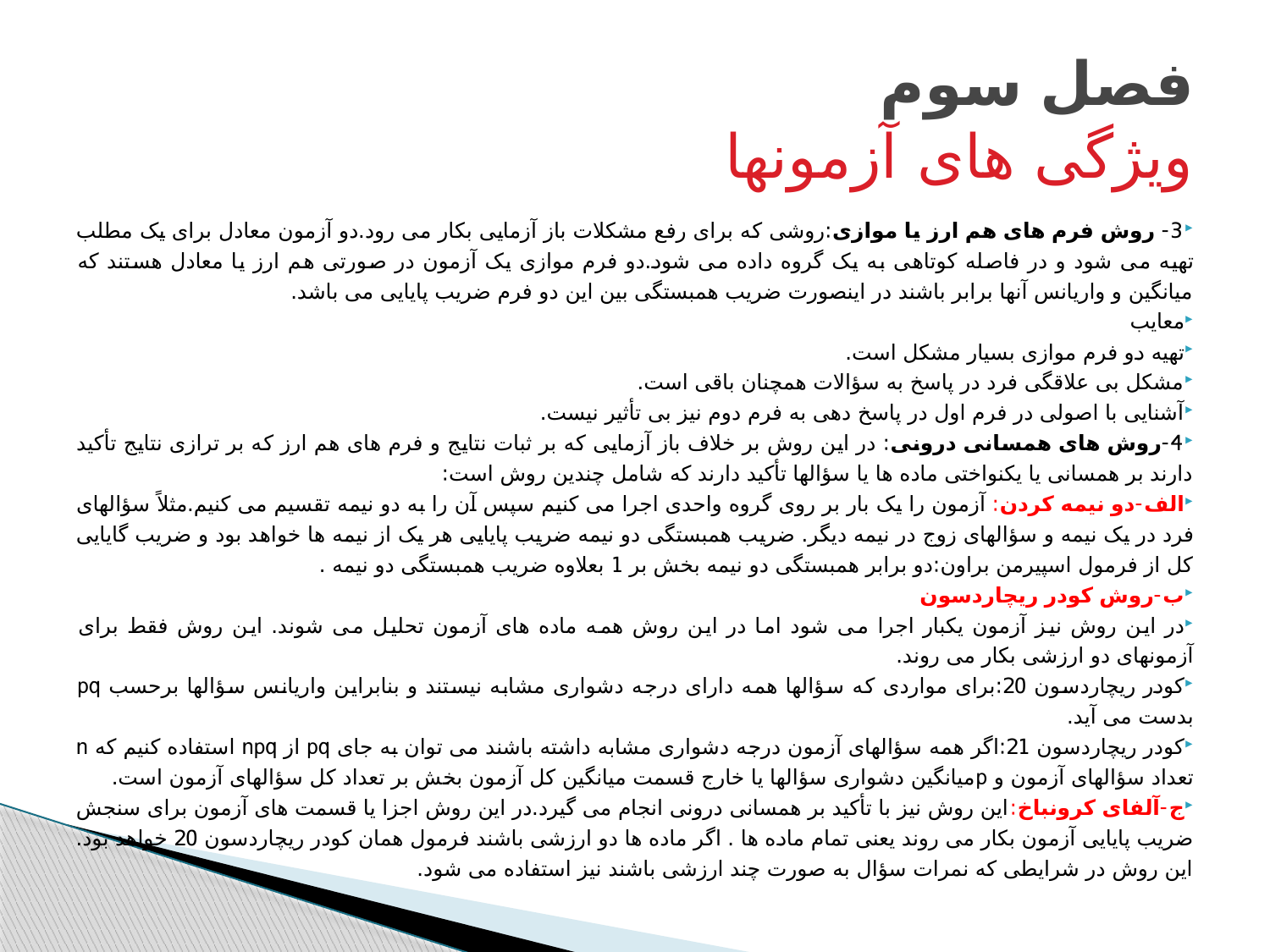

# فصل سوم ویژگی های آزمونها
3- روش فرم های هم ارز یا موازی:روشی که برای رفع مشکلات باز آزمایی بکار می رود.دو آزمون معادل برای یک مطلب تهیه می شود و در فاصله کوتاهی به یک گروه داده می شود.دو فرم موازی یک آزمون در صورتی هم ارز یا معادل هستند که میانگین و واریانس آنها برابر باشند در اینصورت ضریب همبستگی بین این دو فرم ضریب پایایی می باشد.
معایب
تهیه دو فرم موازی بسیار مشکل است.
مشکل بی علاقگی فرد در پاسخ به سؤالات همچنان باقی است.
آشنایی با اصولی در فرم اول در پاسخ دهی به فرم دوم نیز بی تأثیر نیست.
4-روش های همسانی درونی: در این روش بر خلاف باز آزمایی که بر ثبات نتایج و فرم های هم ارز که بر ترازی نتایج تأکید دارند بر همسانی یا یکنواختی ماده ها یا سؤالها تأکید دارند که شامل چندین روش است:
الف-دو نیمه کردن: آزمون را یک بار بر روی گروه واحدی اجرا می کنیم سپس آن را به دو نیمه تقسیم می کنیم.مثلاً سؤالهای فرد در یک نیمه و سؤالهای زوج در نیمه دیگر. ضریب همبستگی دو نیمه ضریب پایایی هر یک از نیمه ها خواهد بود و ضریب گایایی کل از فرمول اسپیرمن براون:دو برابر همبستگی دو نیمه بخش بر 1 بعلاوه ضریب همبستگی دو نیمه .
ب-روش کودر ریچاردسون
در این روش نیز آزمون یکبار اجرا می شود اما در این روش همه ماده های آزمون تحلیل می شوند. این روش فقط برای آزمونهای دو ارزشی بکار می روند.
کودر ریچاردسون 20:برای مواردی که سؤالها همه دارای درجه دشواری مشابه نیستند و بنابراین واریانس سؤالها برحسب pq بدست می آید.
کودر ریچاردسون 21:اگر همه سؤالهای آزمون درجه دشواری مشابه داشته باشند می توان به جای pq از npq استفاده کنیم که n تعداد سؤالهای آزمون و pمیانگین دشواری سؤالها یا خارج قسمت میانگین کل آزمون بخش بر تعداد کل سؤالهای آزمون است.
ج-آلفای کرونباخ:این روش نیز با تأکید بر همسانی درونی انجام می گیرد.در این روش اجزا یا قسمت های آزمون برای سنجش ضریب پایایی آزمون بکار می روند یعنی تمام ماده ها . اگر ماده ها دو ارزشی باشند فرمول همان کودر ریچاردسون 20 خواهد بود. این روش در شرایطی که نمرات سؤال به صورت چند ارزشی باشند نیز استفاده می شود.